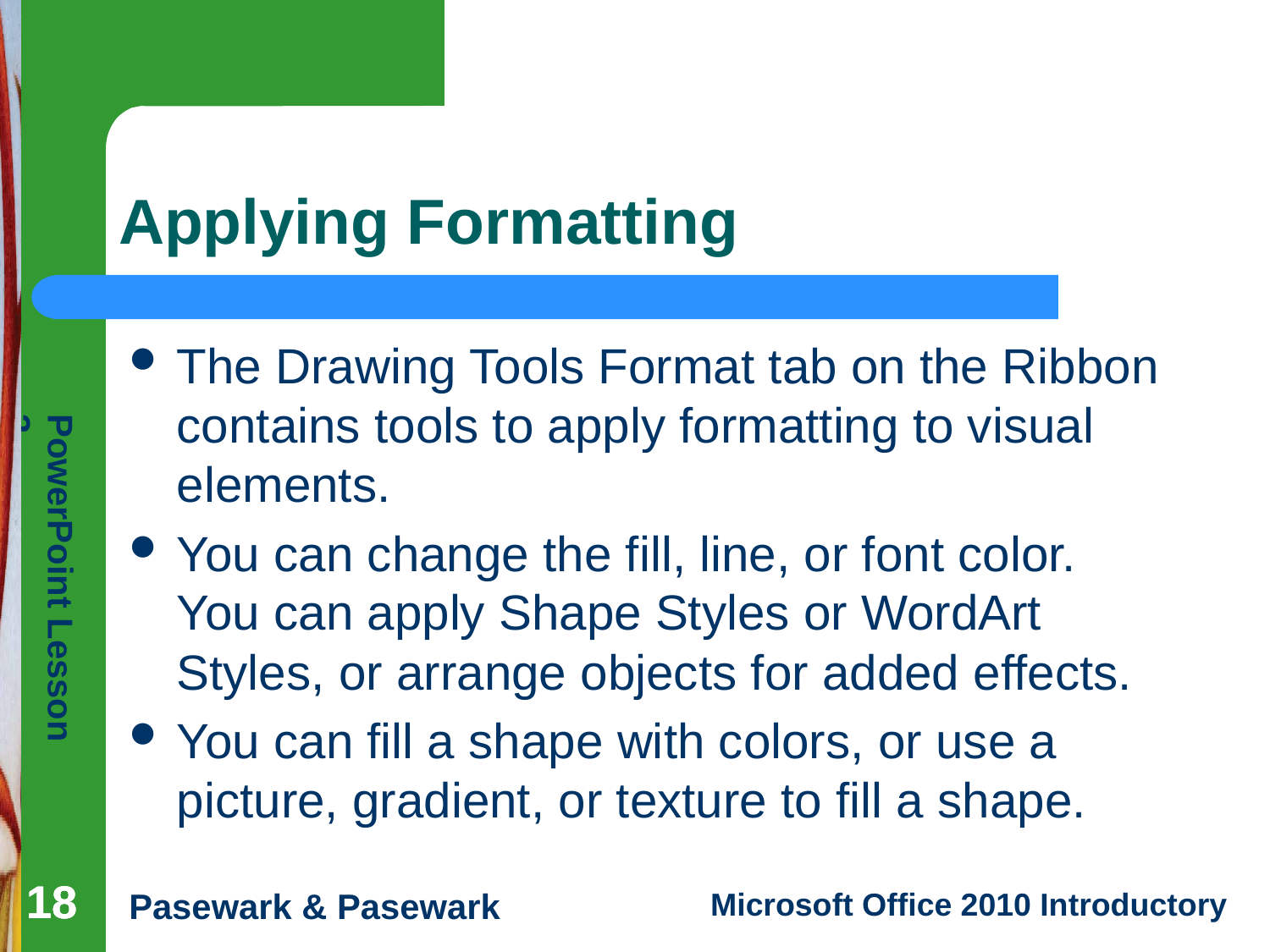

# Applying Formatting
The Drawing Tools Format tab on the Ribbon contains tools to apply formatting to visual elements.
You can change the fill, line, or font color. You can apply Shape Styles or WordArt Styles, or arrange objects for added effects.
You can fill a shape with colors, or use a picture, gradient, or texture to fill a shape.
18
18
18